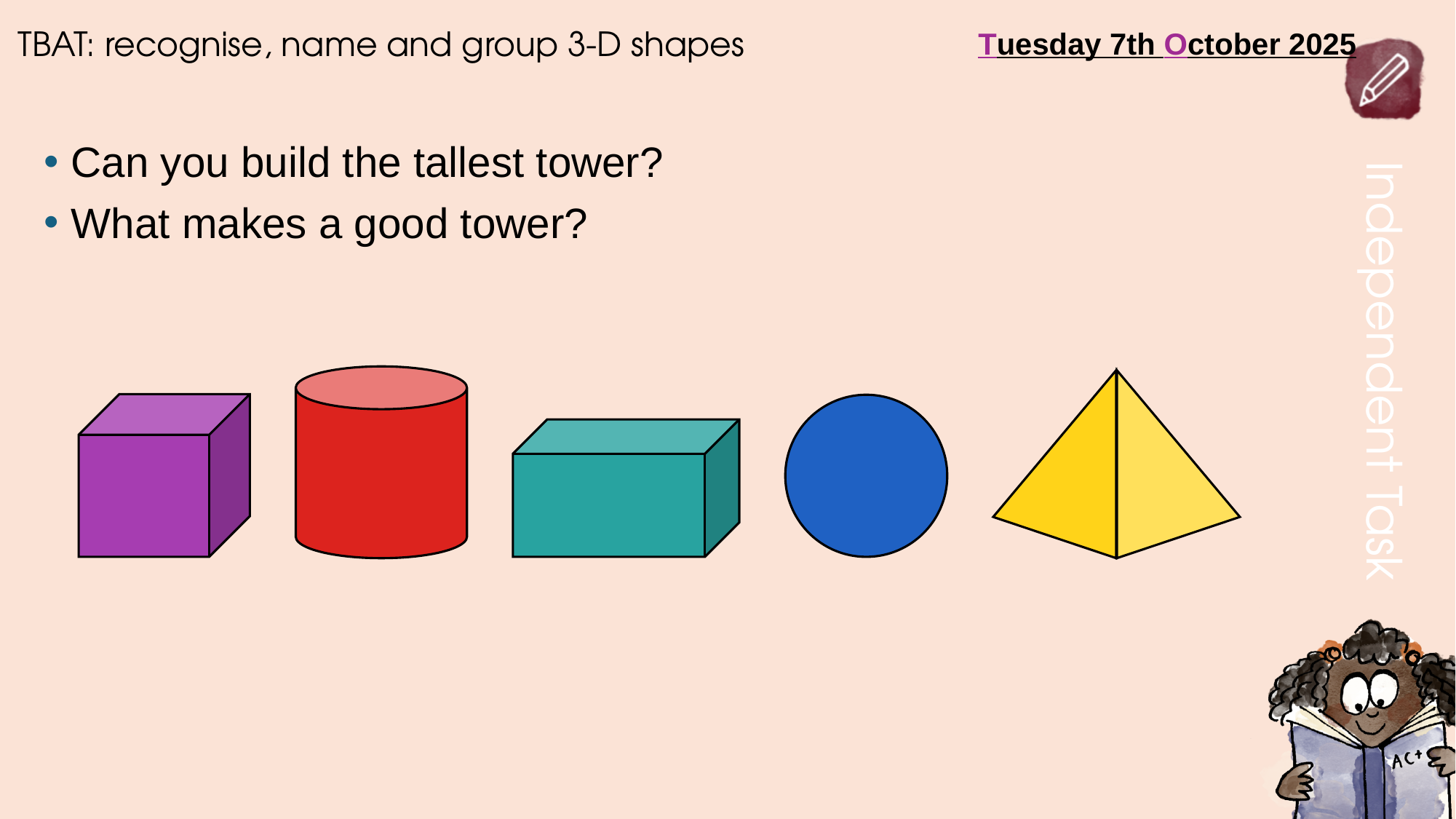

TBAT: recognise, name and group 3-D shapes
Tuesday 7th October 2025

Can you build the tallest tower?
What makes a good tower?